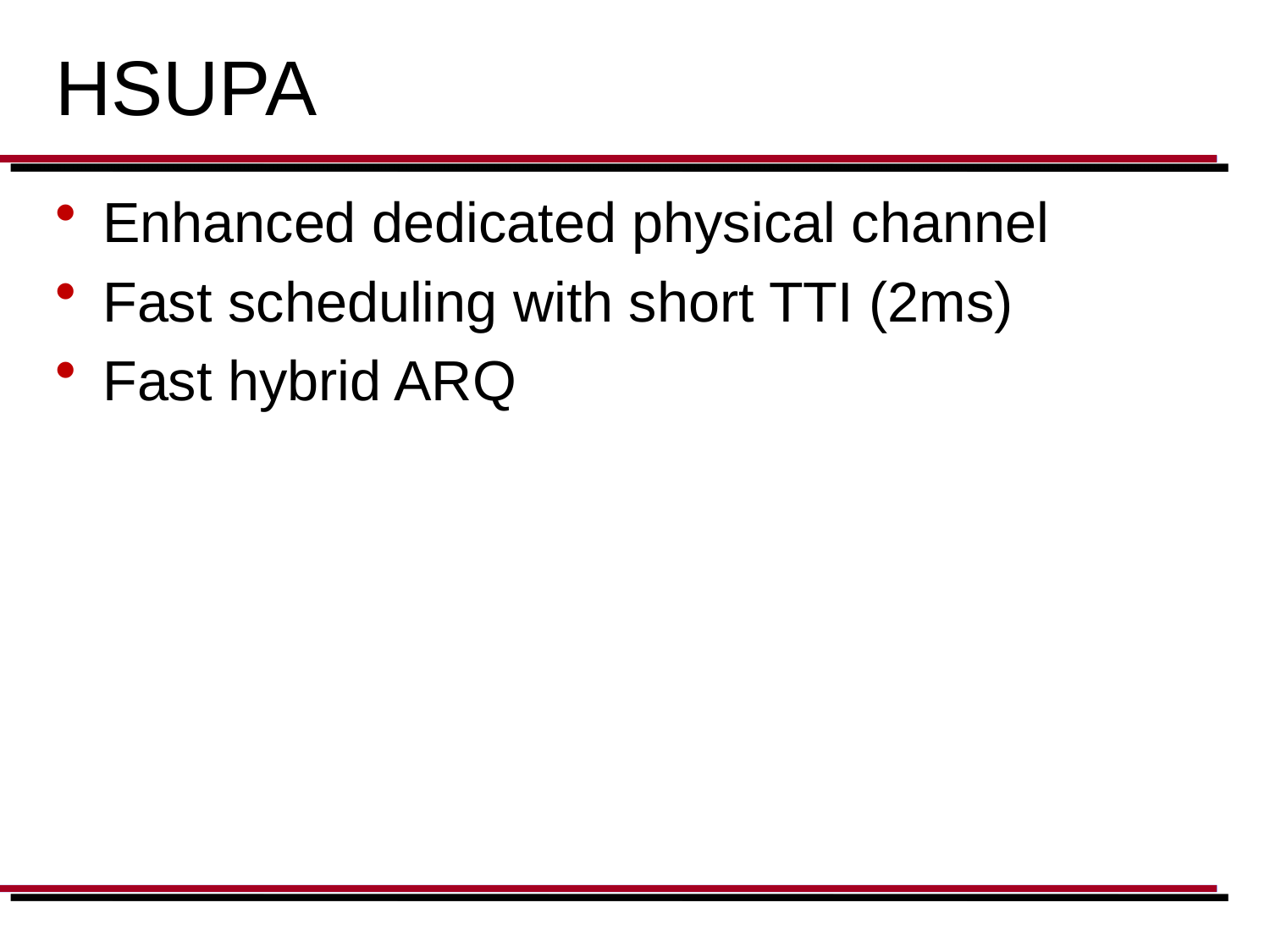

# HSUPA
Enhanced dedicated physical channel
Fast scheduling with short TTI (2ms)
Fast hybrid ARQ